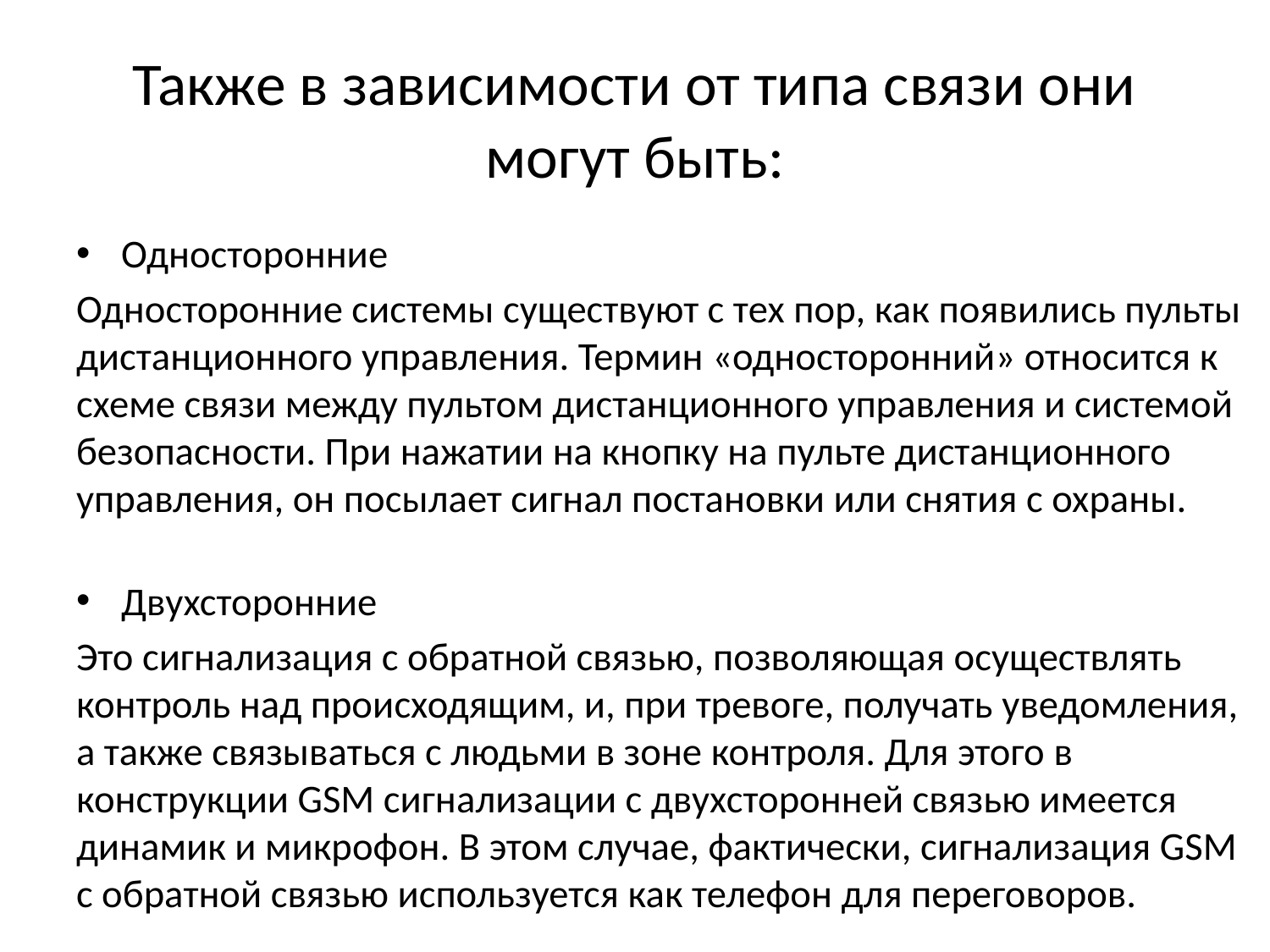

# Также в зависимости от типа связи они могут быть:
Односторонние
Односторонние системы существуют с тех пор, как появились пульты дистанционного управления. Термин «односторонний» относится к схеме связи между пультом дистанционного управления и системой безопасности. При нажатии на кнопку на пульте дистанционного управления, он посылает сигнал постановки или снятия с охраны.
Двухсторонние
Это сигнализация с обратной связью, позволяющая осуществлять контроль над происходящим, и, при тревоге, получать уведомления, а также связываться с людьми в зоне контроля. Для этого в конструкции GSM сигнализации с двухсторонней связью имеется динамик и микрофон. В этом случае, фактически, сигнализация GSM с обратной связью используется как телефон для переговоров.